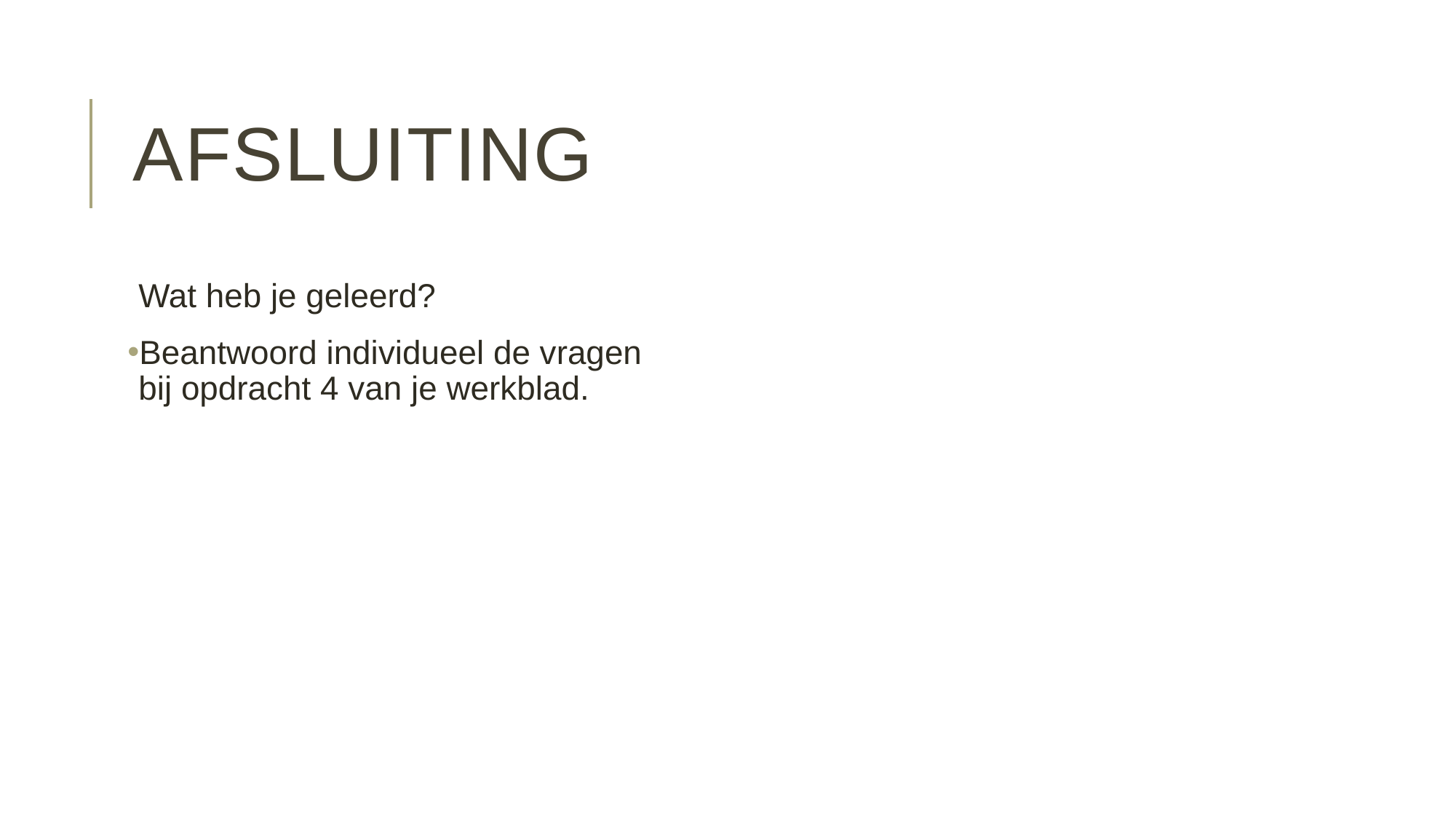

# Afsluiting
Wat heb je geleerd?
Beantwoord individueel de vragen bij opdracht 4 van je werkblad.